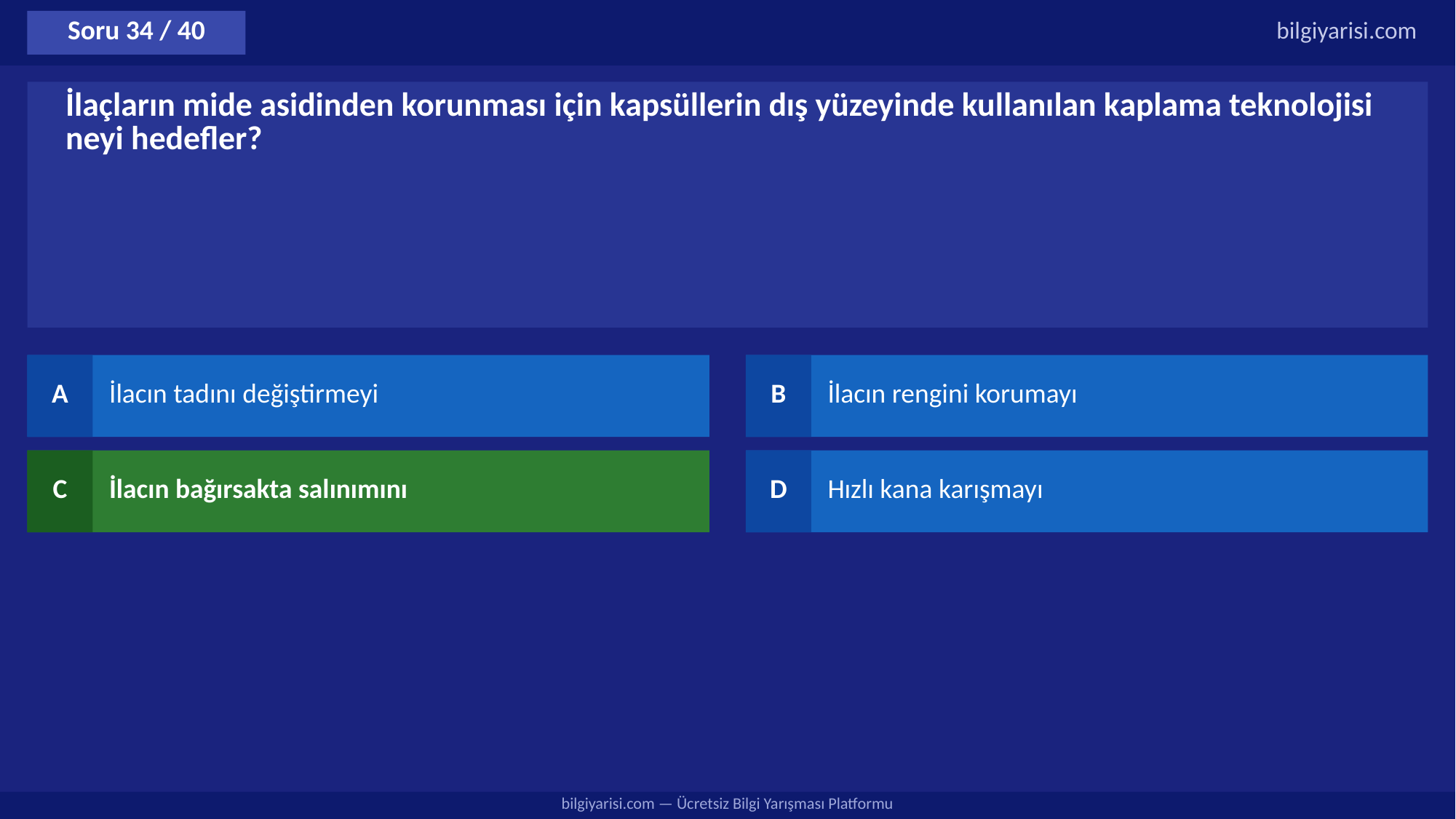

Soru 34 / 40
bilgiyarisi.com

İlaçların mide asidinden korunması için kapsüllerin dış yüzeyinde kullanılan kaplama teknolojisi neyi hedefler?

A
İlacın tadını değiştirmeyi

B
İlacın rengini korumayı

C
İlacın bağırsakta salınımını

D
Hızlı kana karışmayı
bilgiyarisi.com — Ücretsiz Bilgi Yarışması Platformu